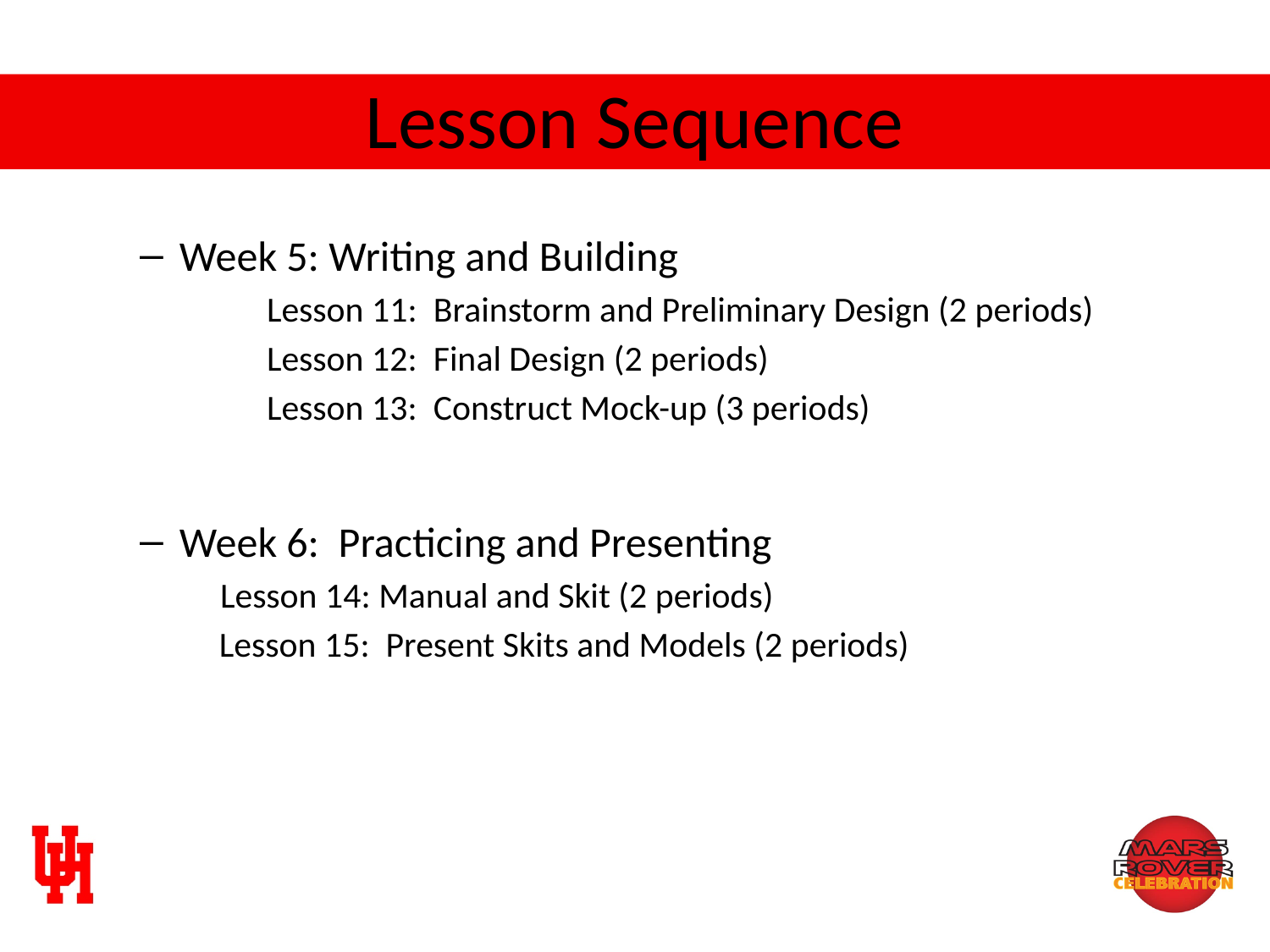

# Lesson Sequence
Week 5: Writing and Building
	Lesson 11:  Brainstorm and Preliminary Design (2 periods)
	Lesson 12:  Final Design (2 periods)
	Lesson 13:  Construct Mock-up (3 periods)

Week 6:  Practicing and Presenting
          Lesson 14: Manual and Skit (2 periods)
  Lesson 15:  Present Skits and Models (2 periods)